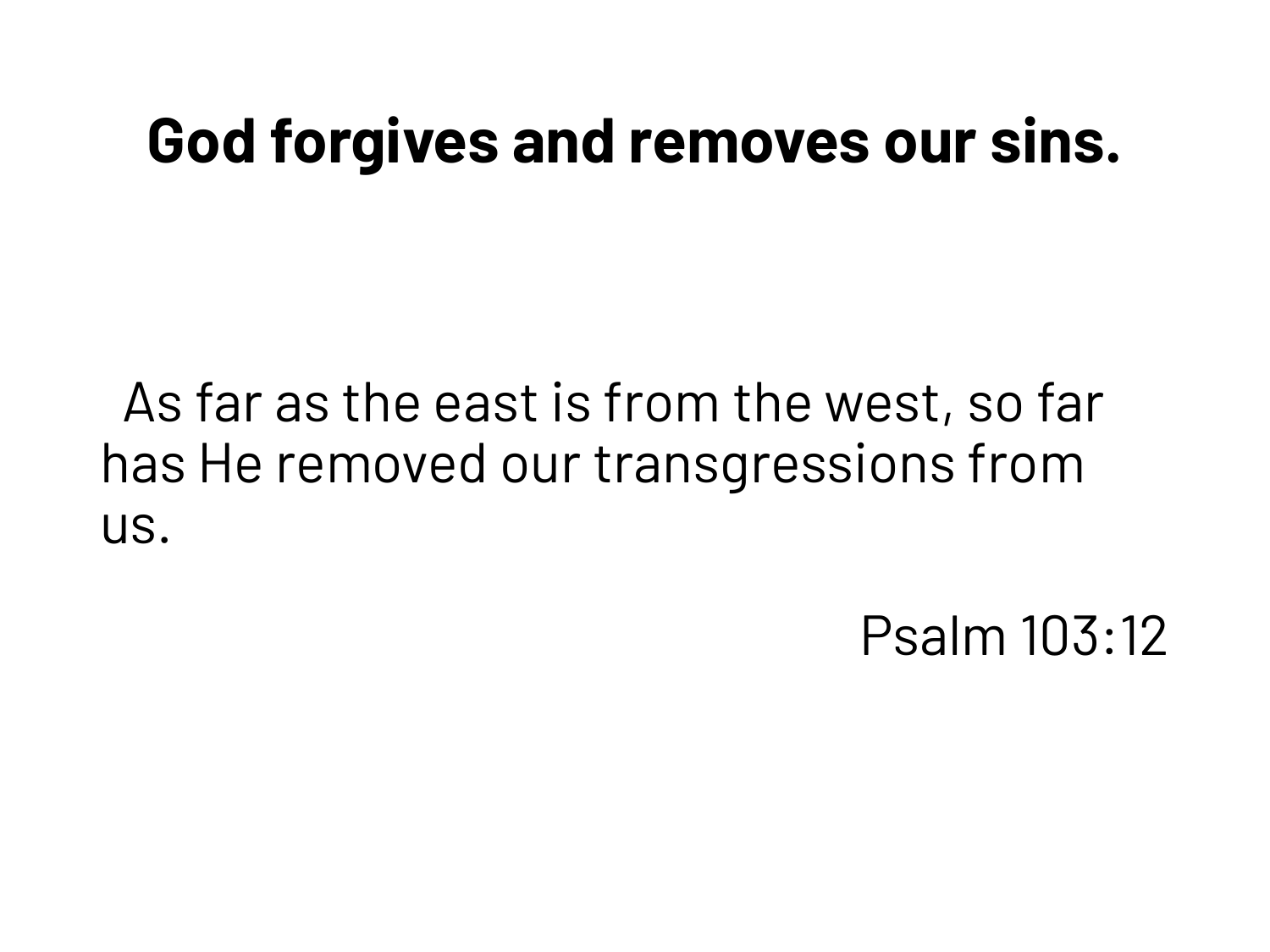

# God forgives and removes our sins.

  As far as the east is from the west, so far has He removed our transgressions from us.

Psalm 103:12